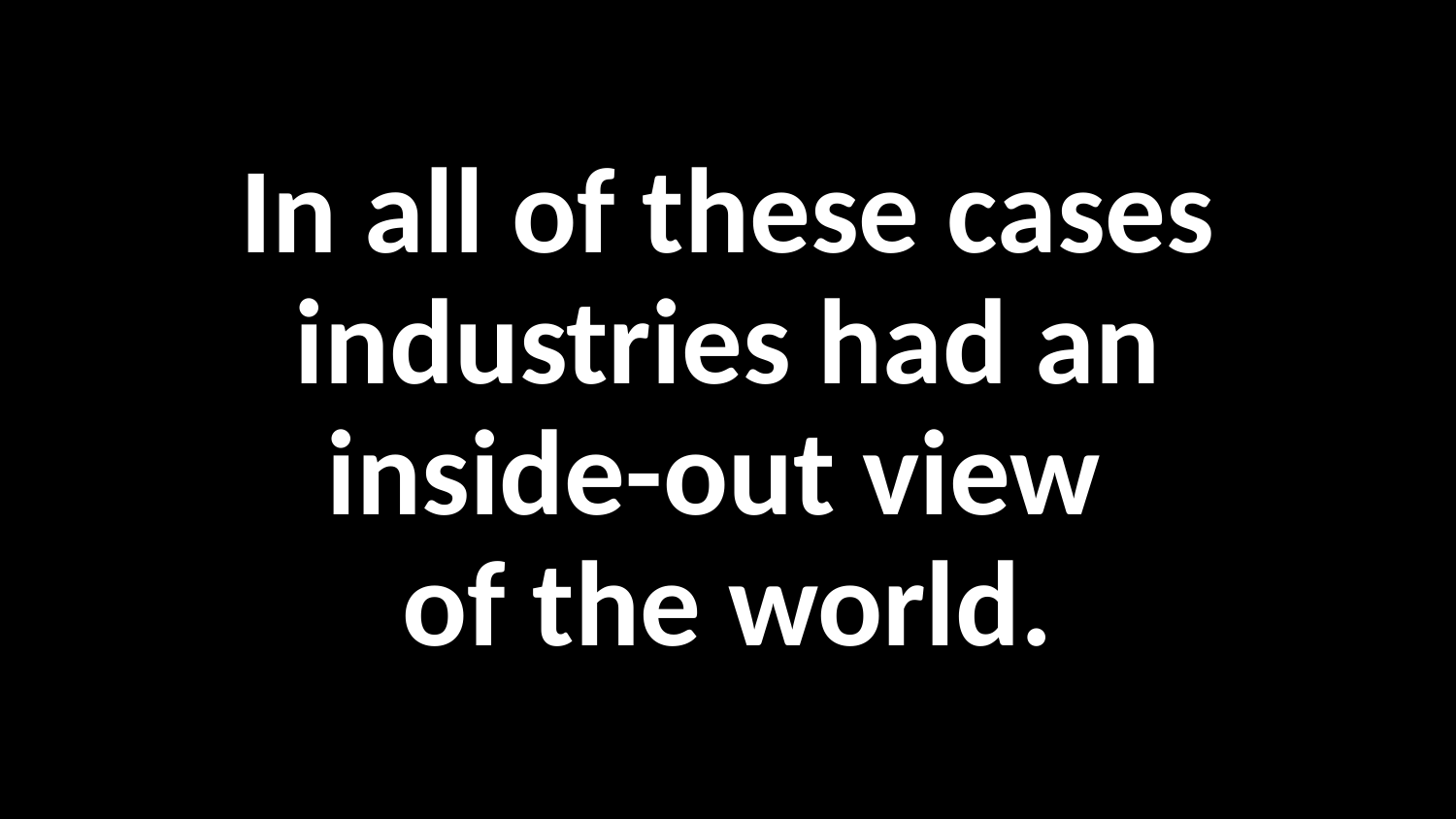

# In all of these cases industries had an inside-out view of the world.